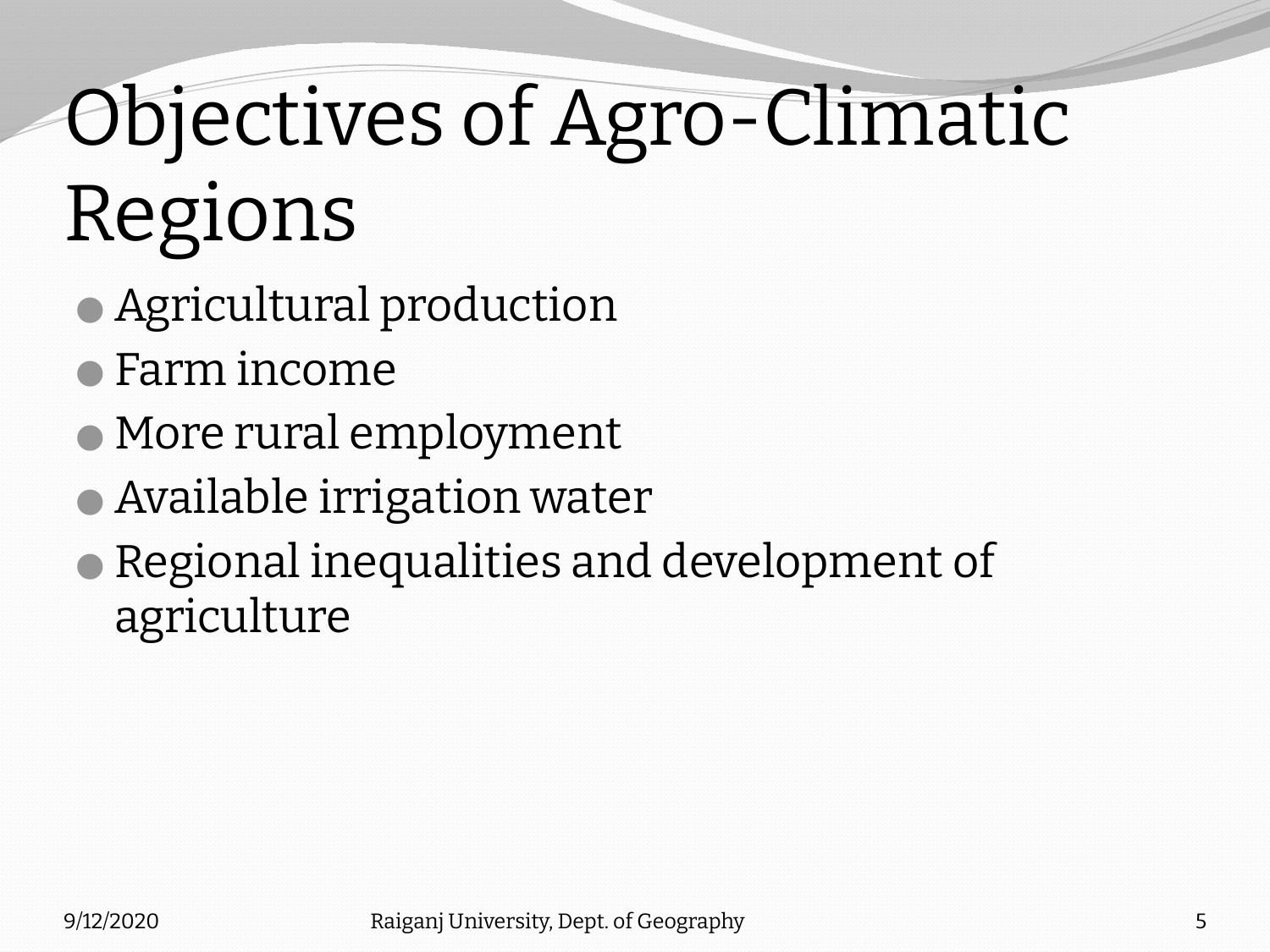

# Objectives of Agro-Climatic Regions
Agricultural production
Farm income
More rural employment
Available irrigation water
Regional inequalities and development of agriculture
9/12/2020
Raiganj University, Dept. of Geography
5